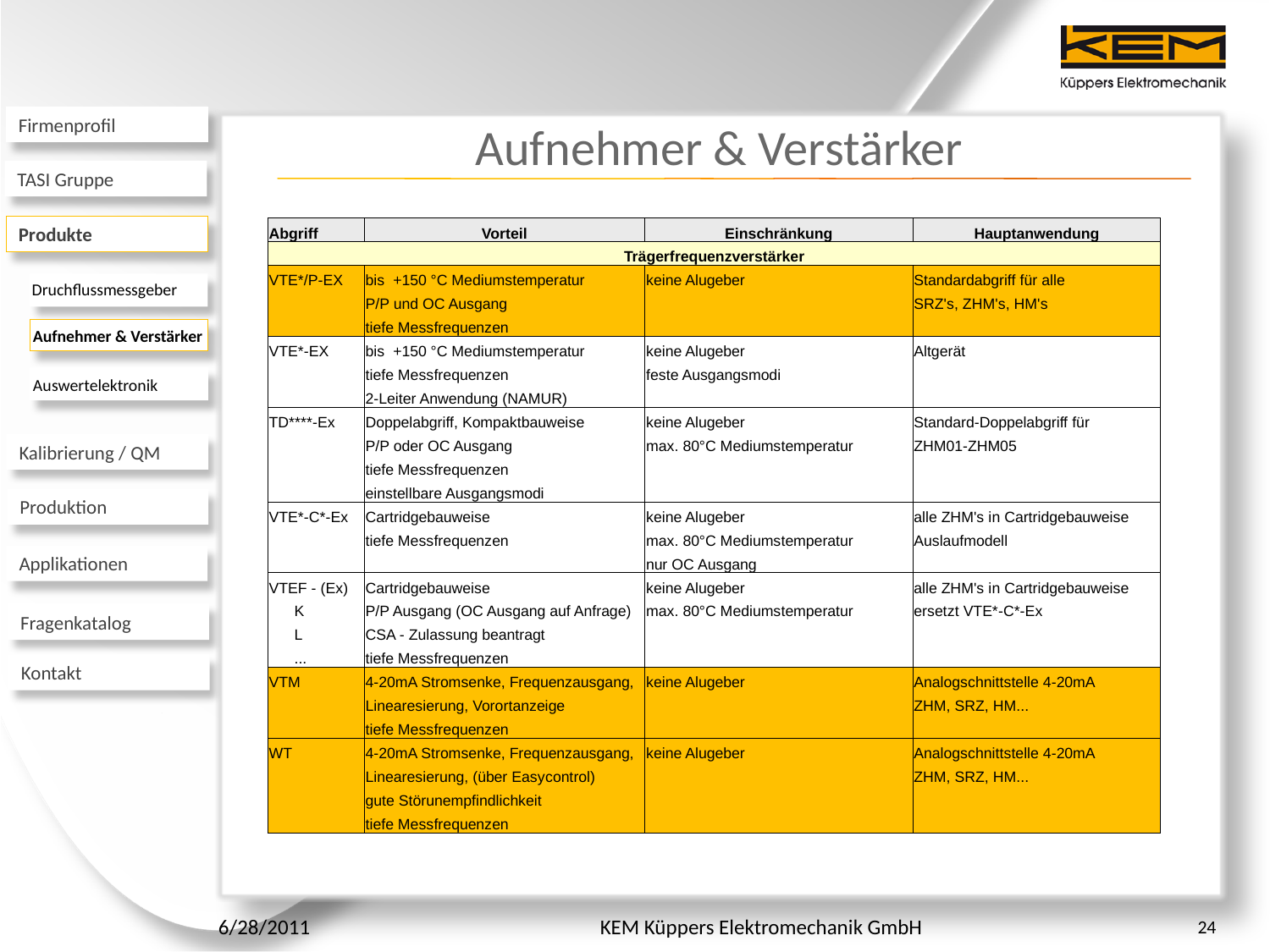

# Aufnehmer & Verstärker
Firmenprofil
TASI Gruppe
Produkte
| Abgriff | Vorteil | Einschränkung | Hauptanwendung |
| --- | --- | --- | --- |
| Trägerfrequenzverstärker |  |  |  |
| VTE\*/P-EX | bis +150 °C Mediumstemperatur | keine Alugeber | Standardabgriff für alle |
|  | P/P und OC Ausgang |  | SRZ's, ZHM's, HM's |
|  | tiefe Messfrequenzen |  |  |
| VTE\*-EX | bis +150 °C Mediumstemperatur | keine Alugeber | Altgerät |
|  | tiefe Messfrequenzen | feste Ausgangsmodi |  |
|  | 2-Leiter Anwendung (NAMUR) |  |  |
| TD\*\*\*\*-Ex | Doppelabgriff, Kompaktbauweise | keine Alugeber | Standard-Doppelabgriff für |
|  | P/P oder OC Ausgang | max. 80°C Mediumstemperatur | ZHM01-ZHM05 |
|  | tiefe Messfrequenzen |  |  |
|  | einstellbare Ausgangsmodi |  |  |
| VTE\*-C\*-Ex | Cartridgebauweise | keine Alugeber | alle ZHM's in Cartridgebauweise |
|  | tiefe Messfrequenzen | max. 80°C Mediumstemperatur | Auslaufmodell |
|  |  | nur OC Ausgang |  |
| VTEF - (Ex) | Cartridgebauweise | keine Alugeber | alle ZHM's in Cartridgebauweise |
| K | P/P Ausgang (OC Ausgang auf Anfrage) | max. 80°C Mediumstemperatur | ersetzt VTE\*-C\*-Ex |
| L | CSA - Zulassung beantragt |  |  |
| ... | tiefe Messfrequenzen |  |  |
| VTM | 4-20mA Stromsenke, Frequenzausgang, | keine Alugeber | Analogschnittstelle 4-20mA |
|  | Linearesierung, Vorortanzeige |  | ZHM, SRZ, HM... |
|  | tiefe Messfrequenzen |  |  |
| WT | 4-20mA Stromsenke, Frequenzausgang, | keine Alugeber | Analogschnittstelle 4-20mA |
|  | Linearesierung, (über Easycontrol) |  | ZHM, SRZ, HM... |
|  | gute Störunempfindlichkeit |  |  |
|  | tiefe Messfrequenzen |  |  |
Druchflussmessgeber

Aufnehmer & Verstärker

Auswertelektronik
Kalibrierung / QM
Produktion
Applikationen
Fragenkatalog
Kontakt
6/28/2011
KEM Küppers Elektromechanik GmbH
24